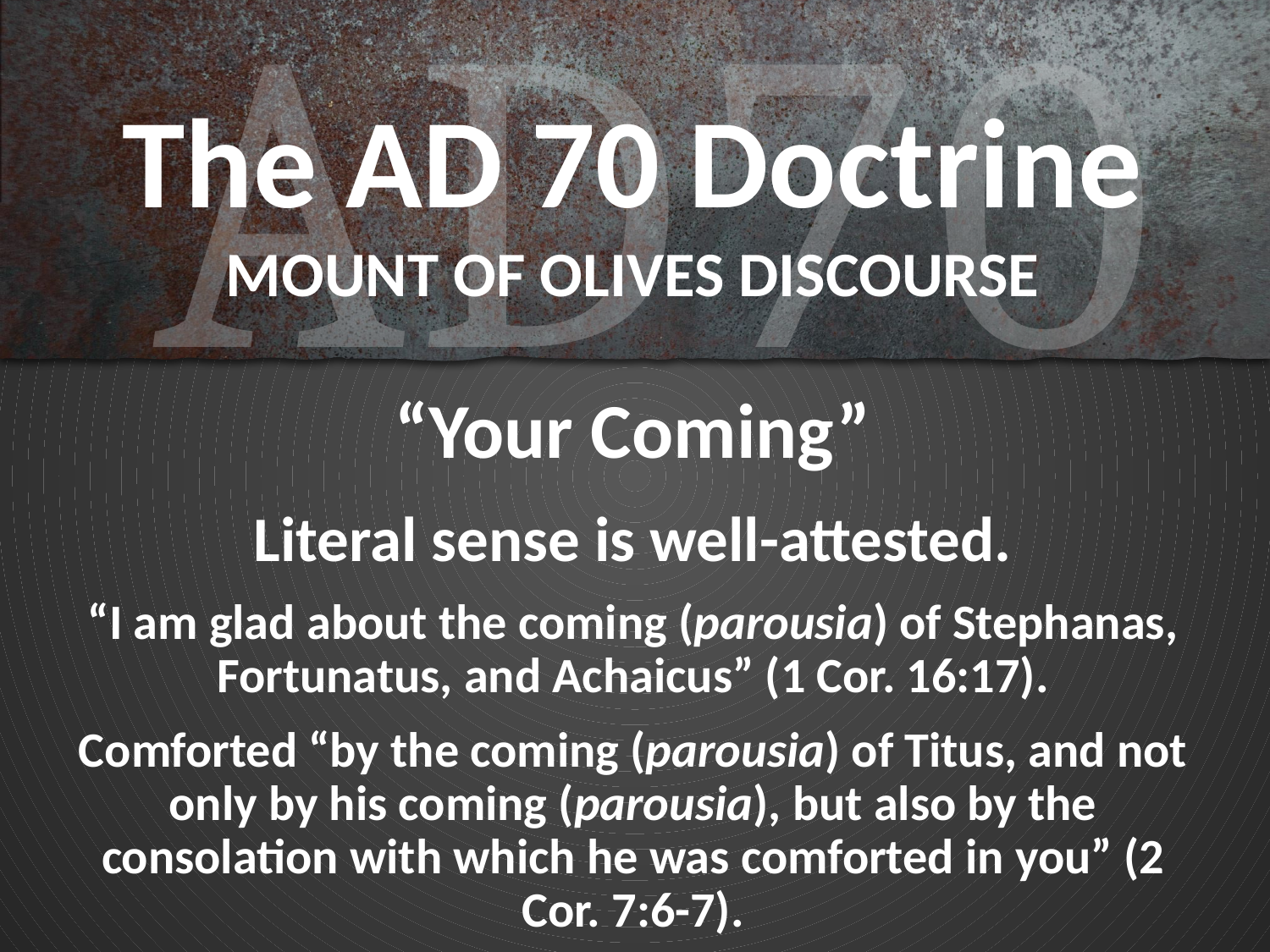

# The AD 70 Doctrine MOUNT OF OLIVES DISCOURSE
“Your Coming”
Literal sense is well-attested.
“I am glad about the coming (parousia) of Stephanas, Fortunatus, and Achaicus” (1 Cor. 16:17).
Comforted “by the coming (parousia) of Titus, and not only by his coming (parousia), but also by the consolation with which he was comforted in you” (2 Cor. 7:6-7).